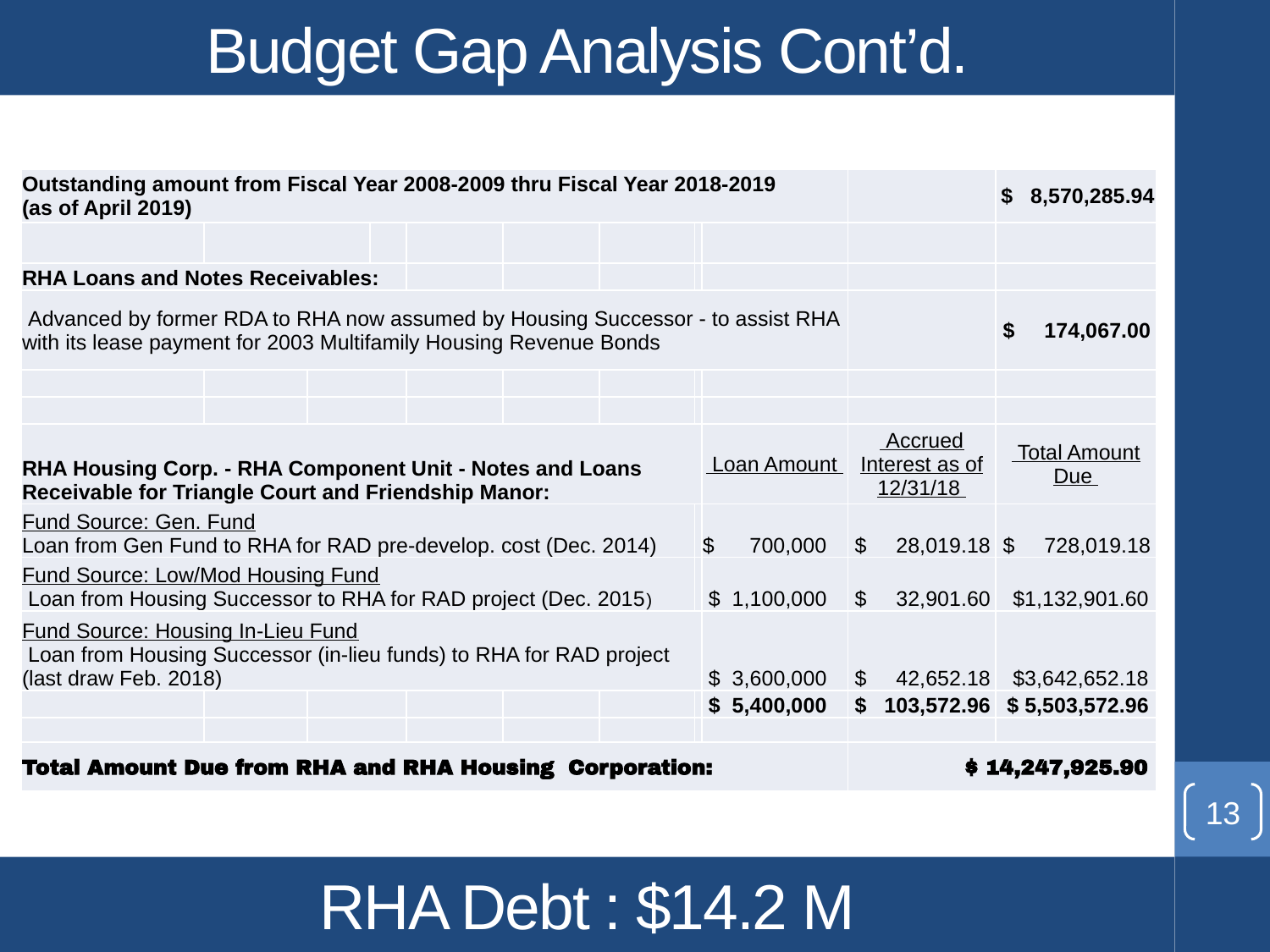

# Budget Gap Analysis Cont’d.
| Outstanding amount from Fiscal Year 2008-2009 thru Fiscal Year 2018-2019 (as of April 2019) |  |  |  |  |  |  |  |  |  | $ 8,570,285.94 |
| --- | --- | --- | --- | --- | --- | --- | --- | --- | --- | --- |
|  |  |  |  |  |  |  |  |  |  |  |
| RHA Loans and Notes Receivables: |  |  |  |  |  |  |  |  |  |  |
| Advanced by former RDA to RHA now assumed by Housing Successor - to assist RHA with its lease payment for 2003 Multifamily Housing Revenue Bonds |  |  |  |  |  |  |  |  |  | $ 174,067.00 |
|  |  |  |  |  |  |  |  |  |  |  |
|  |  |  |  |  |  |  |  |  |  |  |
| RHA Housing Corp. - RHA Component Unit - Notes and Loans Receivable for Triangle Court and Friendship Manor: |  |  |  |  |  |  |  | Loan Amount | Accrued Interest as of 12/31/18 | Total Amount Due |
| Fund Source: Gen. Fund Loan from Gen Fund to RHA for RAD pre-develop. cost (Dec. 2014) |  |  |  |  |  |  |  | $ 700,000 | $ 28,019.18 | $ 728,019.18 |
| Fund Source: Low/Mod Housing Fund Loan from Housing Successor to RHA for RAD project (Dec. 2015) |  |  |  |  |  |  |  | $ 1,100,000 | $ 32,901.60 | $1,132,901.60 |
| Fund Source: Housing In-Lieu Fund Loan from Housing Successor (in-lieu funds) to RHA for RAD project (last draw Feb. 2018) |  |  |  |  |  |  |  | $ 3,600,000 | $ 42,652.18 | $3,642,652.18 |
|  |  |  |  |  |  |  |  | $ 5,400,000 | $ 103,572.96 | $ 5,503,572.96 |
|  |  |  |  |  |  |  |  |  |  |  |
| Total Amount Due from RHA and RHA Housing Corporation: |  |  |  |  |  |  |  |  | $ 14,247,925.90 |  |
13
RHA Debt : $14.2 M